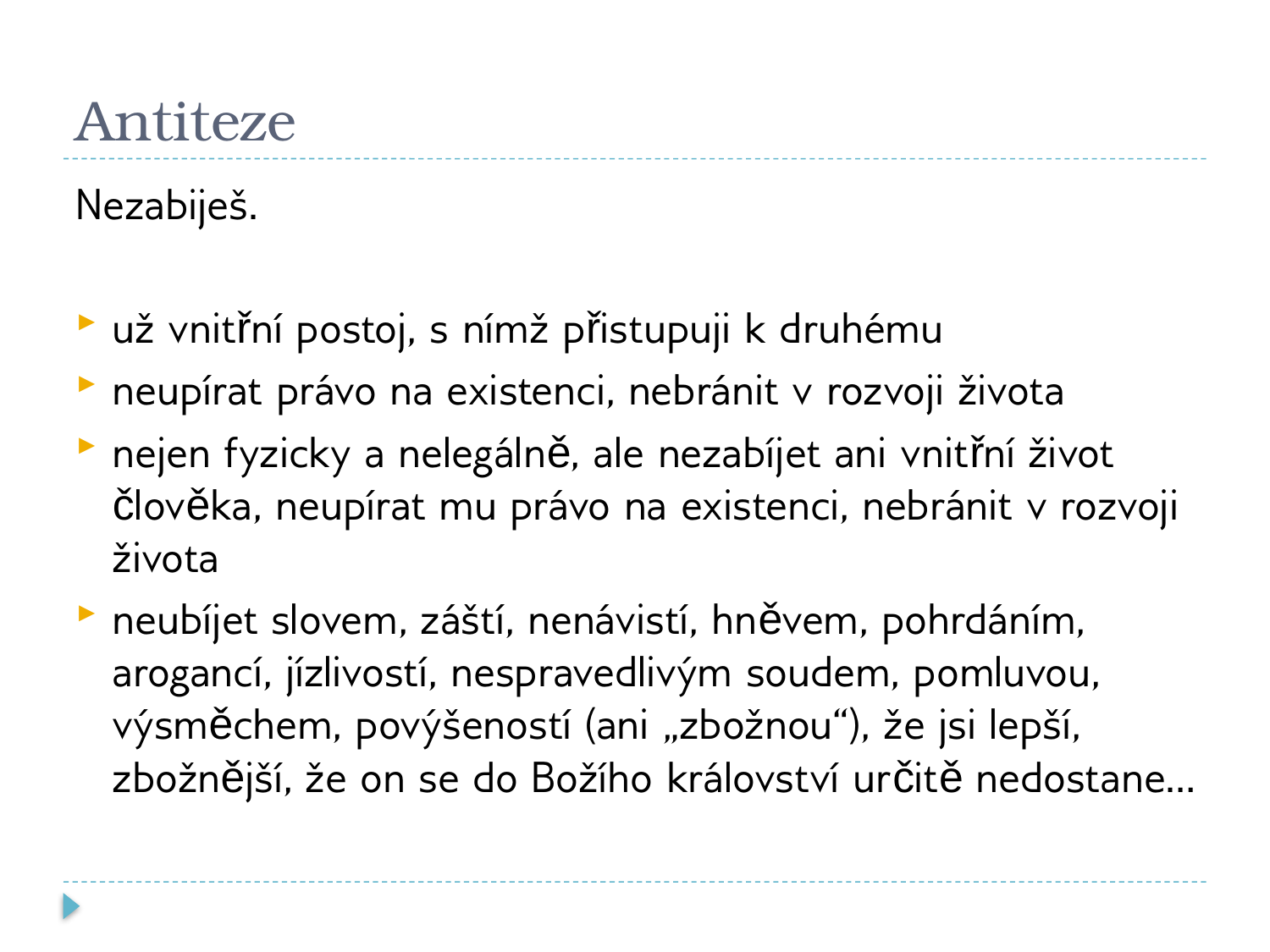

# Antiteze
Nezabiješ.

už vnitřní postoj, s nímž přistupuji k druhému
neupírat právo na existenci, nebránit v rozvoji života
nejen fyzicky a nelegálně, ale nezabíjet ani vnitřní život člověka, neupírat mu právo na existenci, nebránit v rozvoji života
neubíjet slovem, záští, nenávistí, hněvem, pohrdáním, arogancí, jízlivostí, nespravedlivým soudem, pomluvou, výsměchem, povýšeností (ani „zbožnou“), že jsi lepší, zbožnější, že on se do Božího království určitě nedostane…